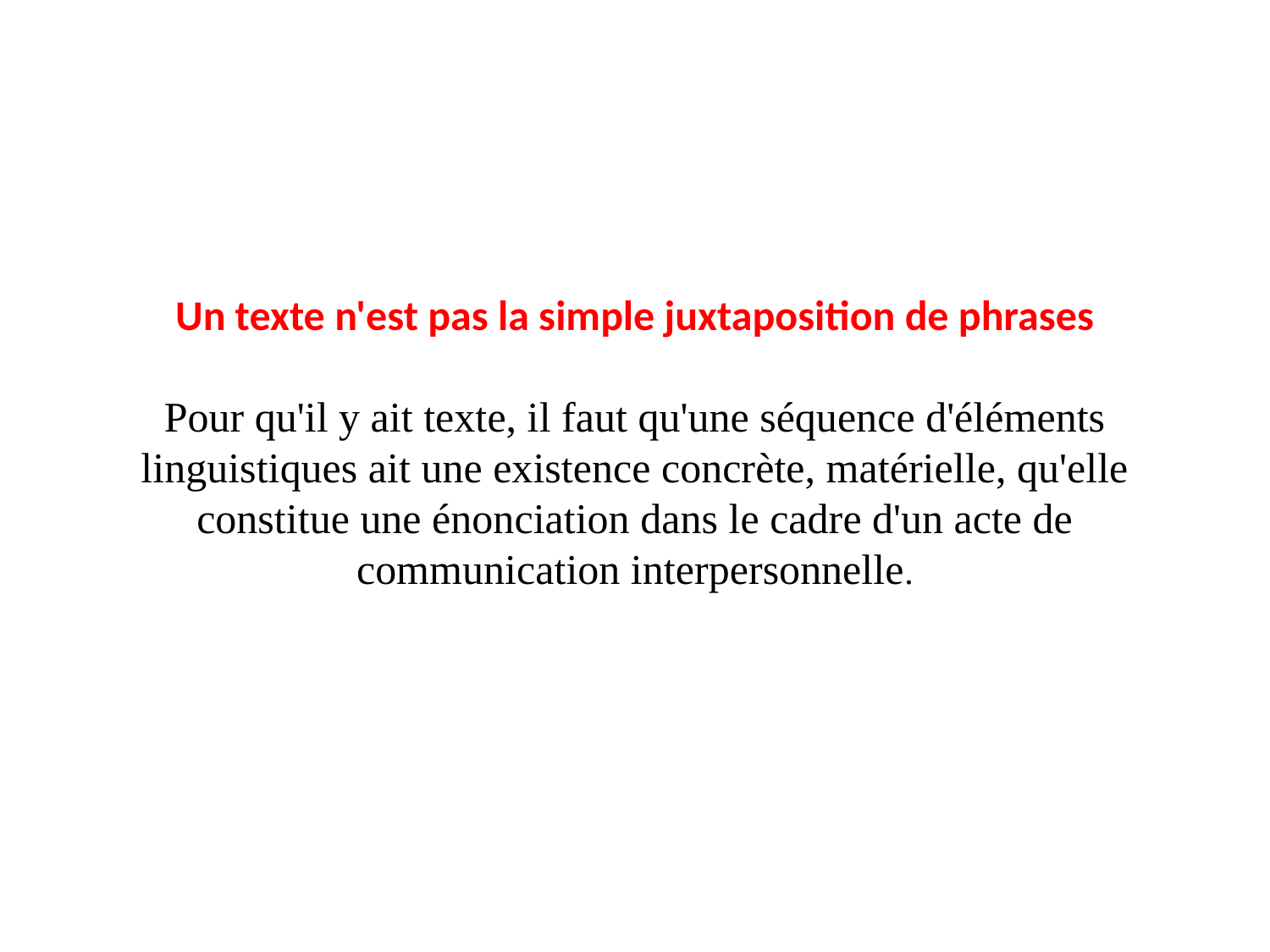

# Un texte n'est pas la simple juxtaposition de phrases Pour qu'il y ait texte, il faut qu'une séquence d'éléments linguistiques ait une existence concrète, matérielle, qu'elle constitue une énonciation dans le cadre d'un acte de communication interpersonnelle.